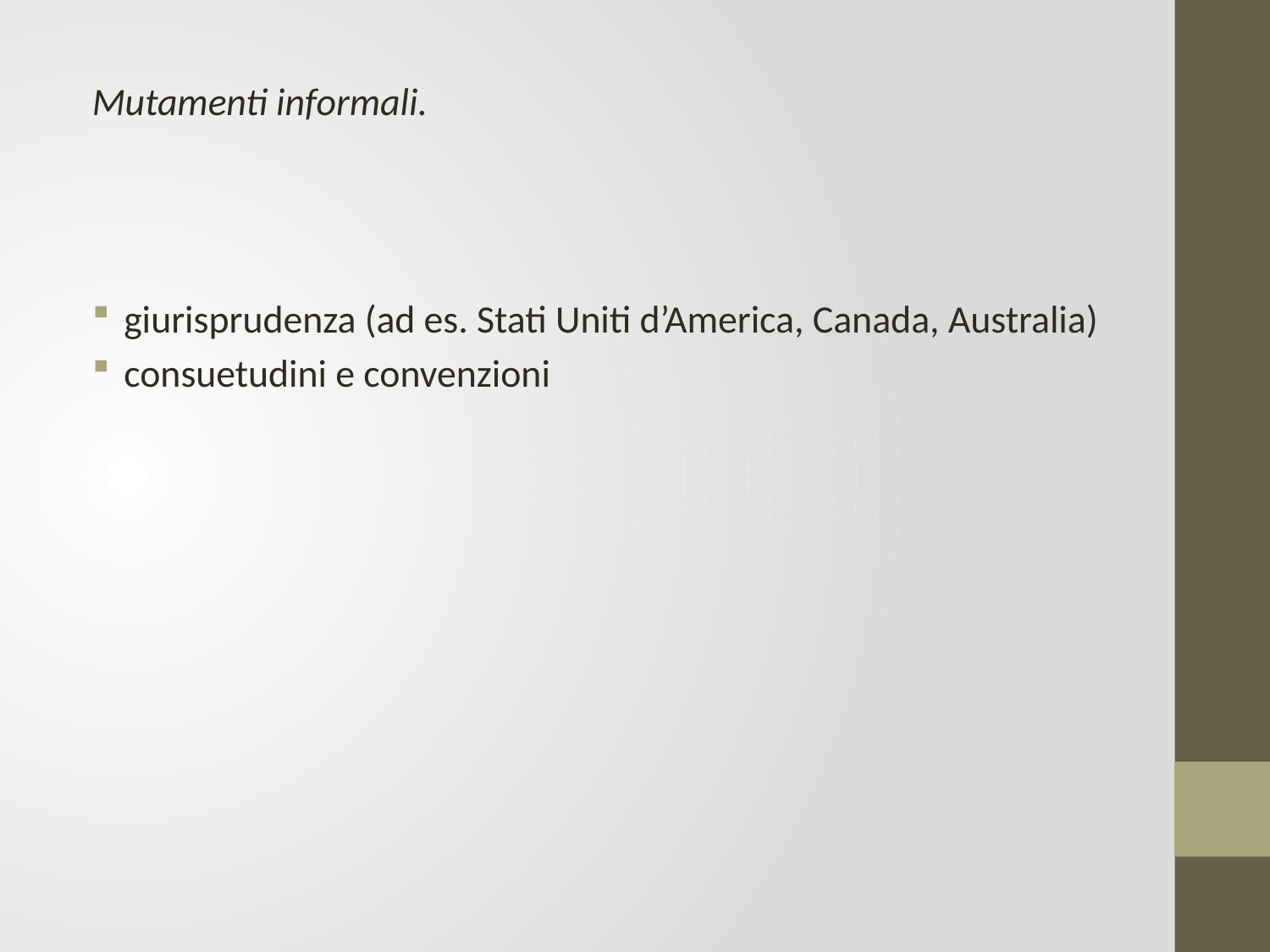

Mutamenti informali.

giurisprudenza (ad es. Stati Uniti d’America, Canada, Australia)
consuetudini e convenzioni